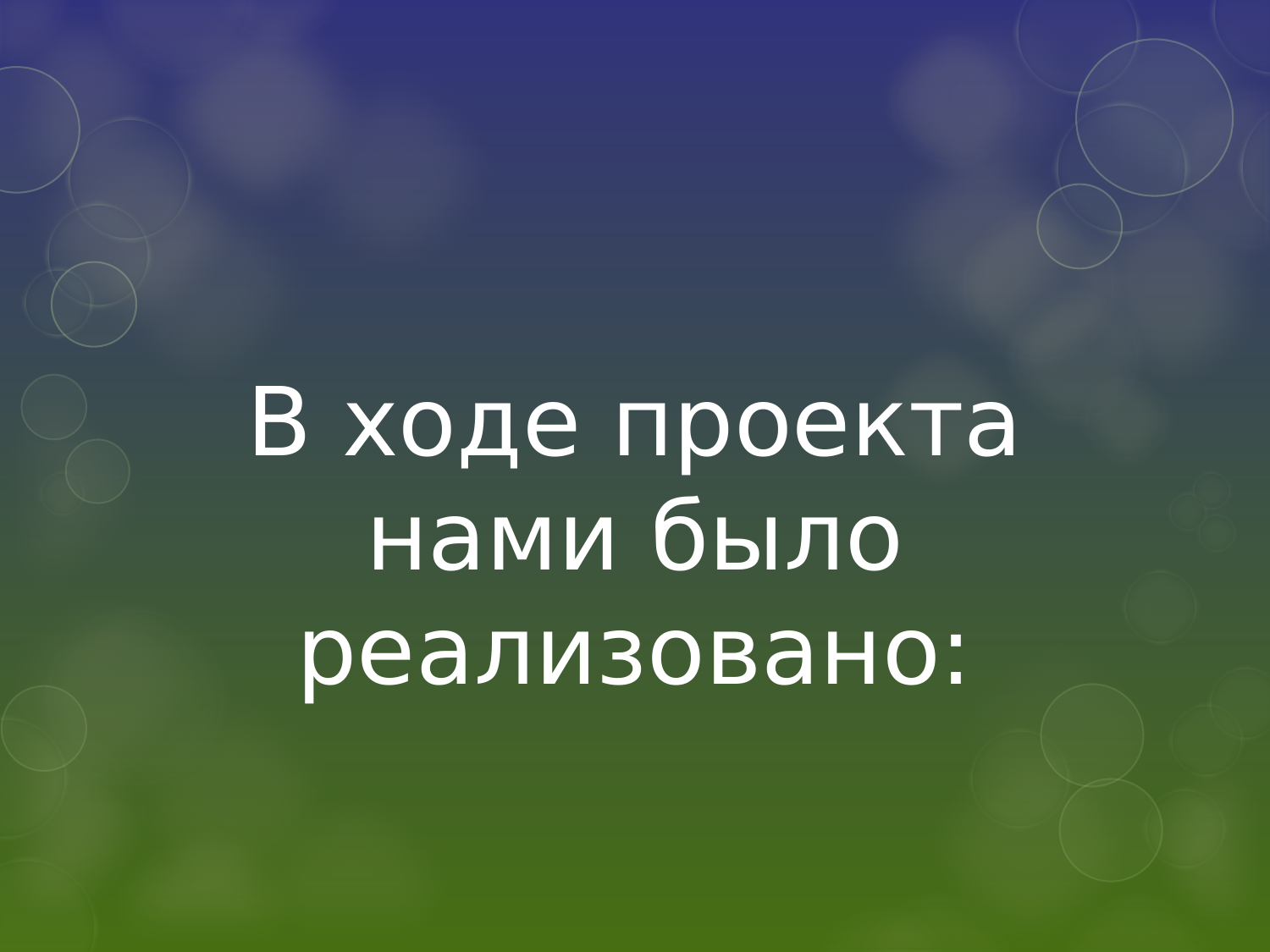

#
В ходе проекта нами было реализовано: